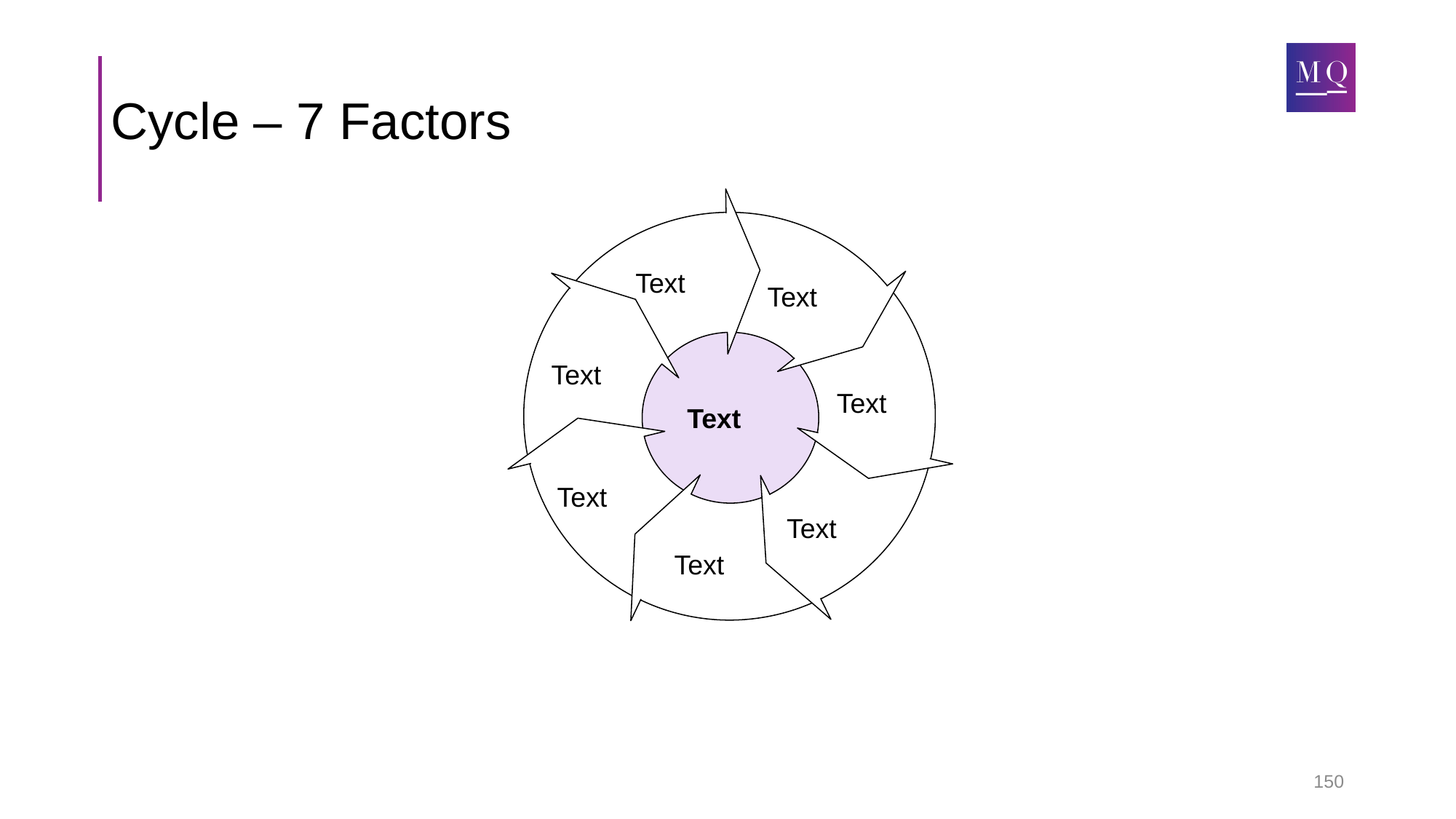

# Cycle – 7 Factors

Text
Text

Text

Text
Text

Text
Text
Text
150